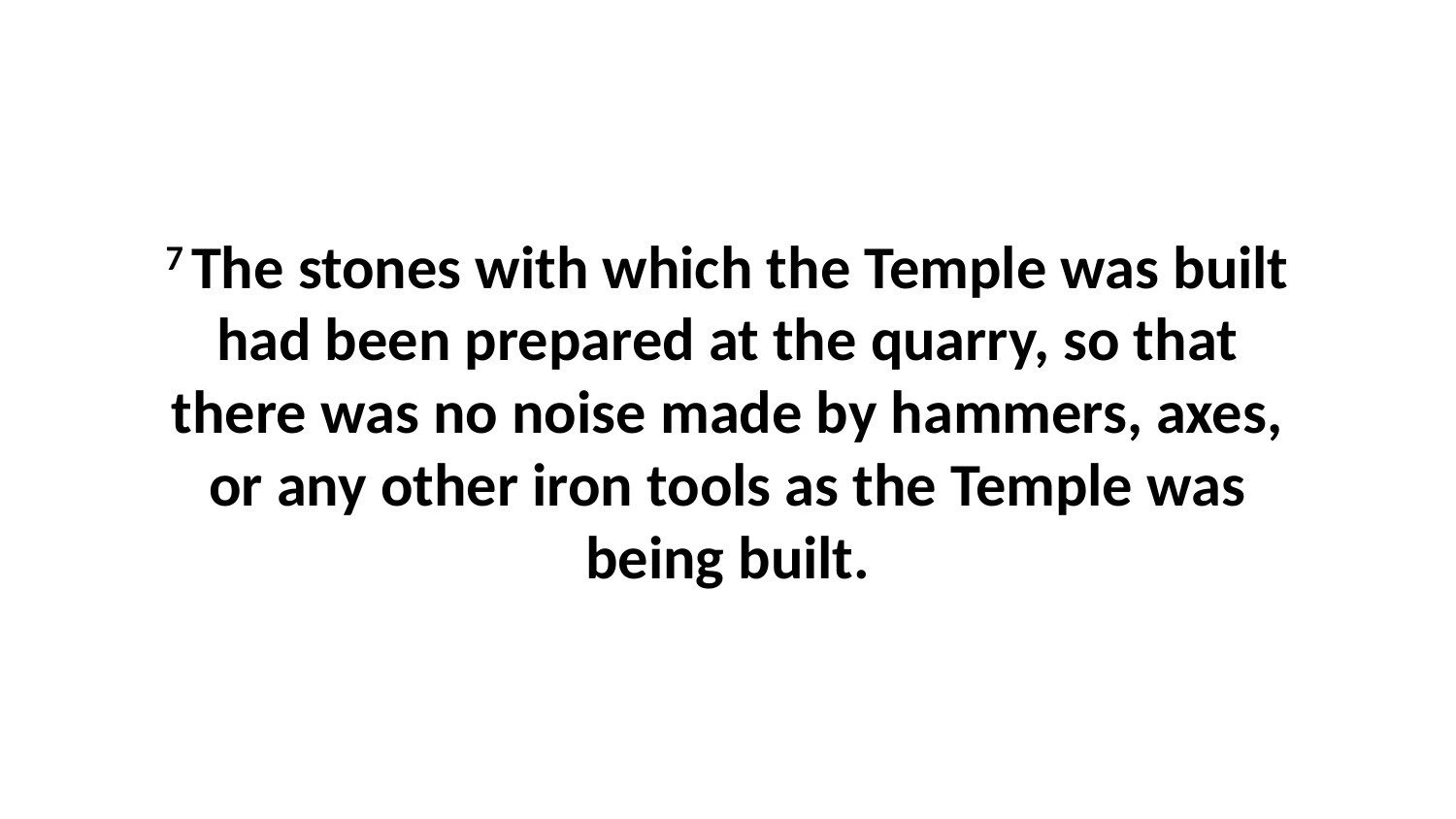

7 The stones with which the Temple was built had been prepared at the quarry, so that there was no noise made by hammers, axes, or any other iron tools as the Temple was being built.